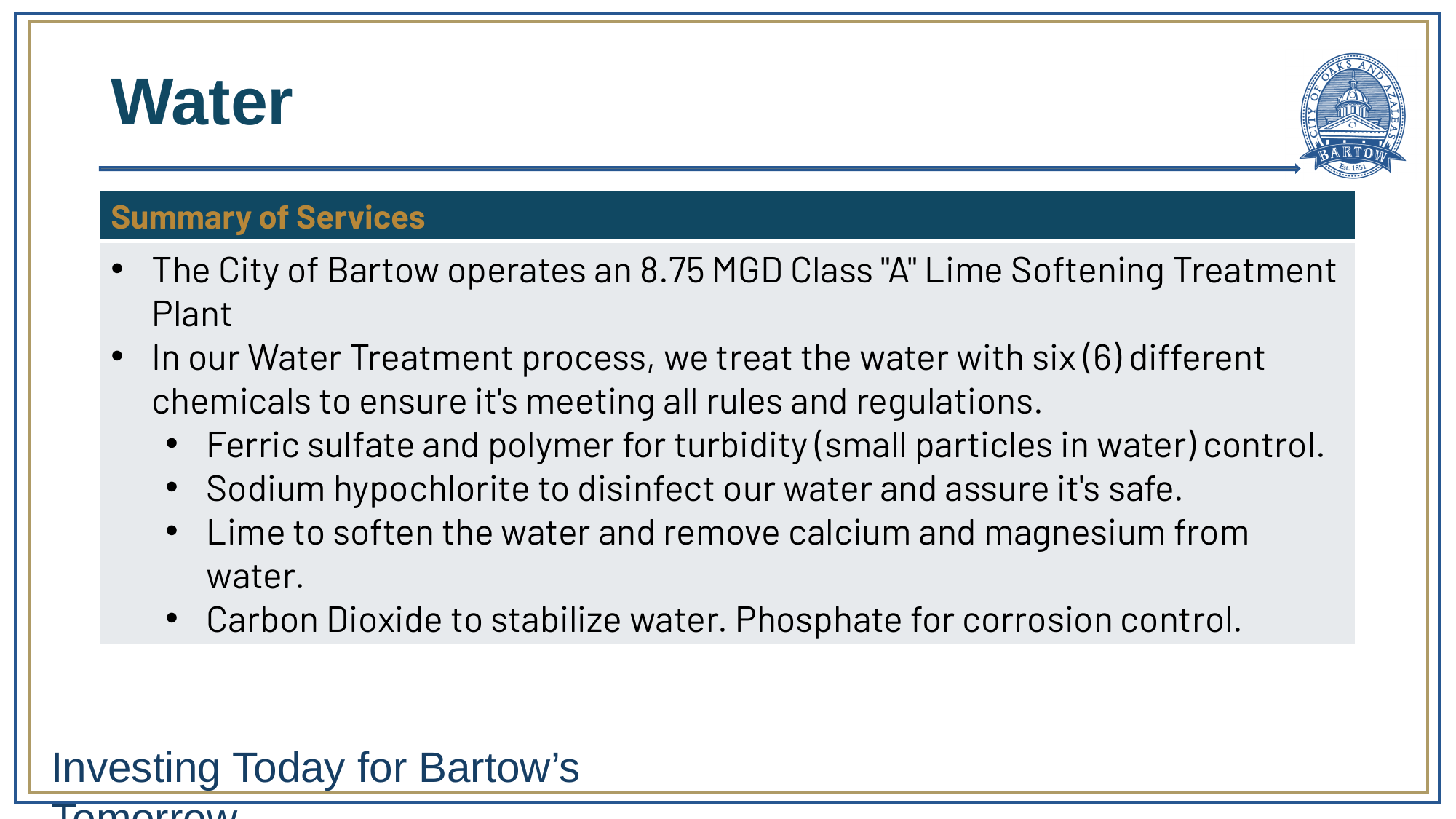

# Water
| Summary of Services |
| --- |
| The City of Bartow operates an 8.75 MGD Class "A" Lime Softening Treatment Plant  In our Water Treatment process, we treat the water with six (6) different chemicals to ensure it's meeting all rules and regulations.  Ferric sulfate and polymer for turbidity (small particles in water) control. Sodium hypochlorite to disinfect our water and assure it's safe. Lime to soften the water and remove calcium and magnesium from water. Carbon Dioxide to stabilize water. Phosphate for corrosion control. |